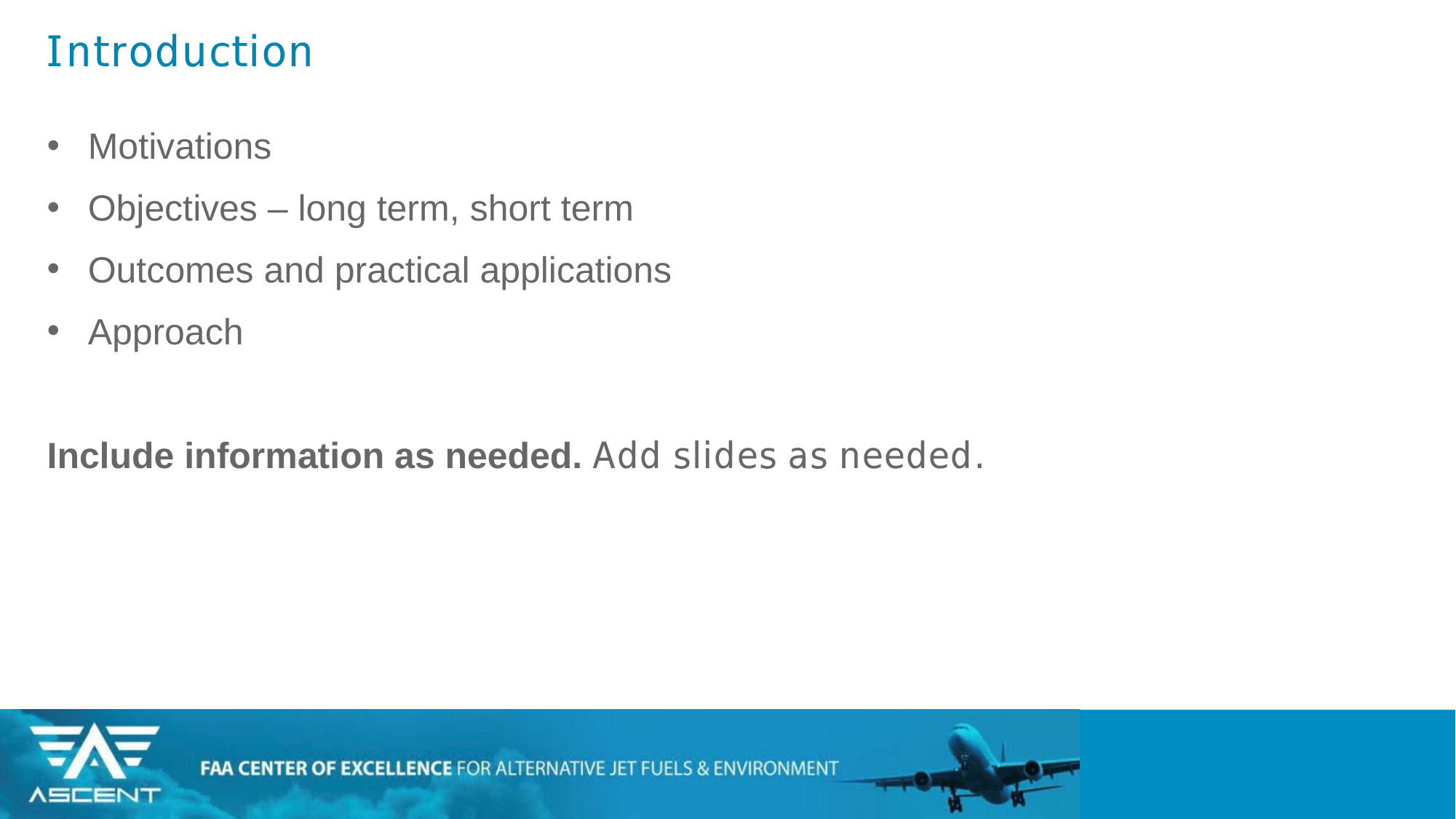

# Introduction
Motivations
Objectives – long term, short term
Outcomes and practical applications
Approach

Include information as needed. Add slides as needed.